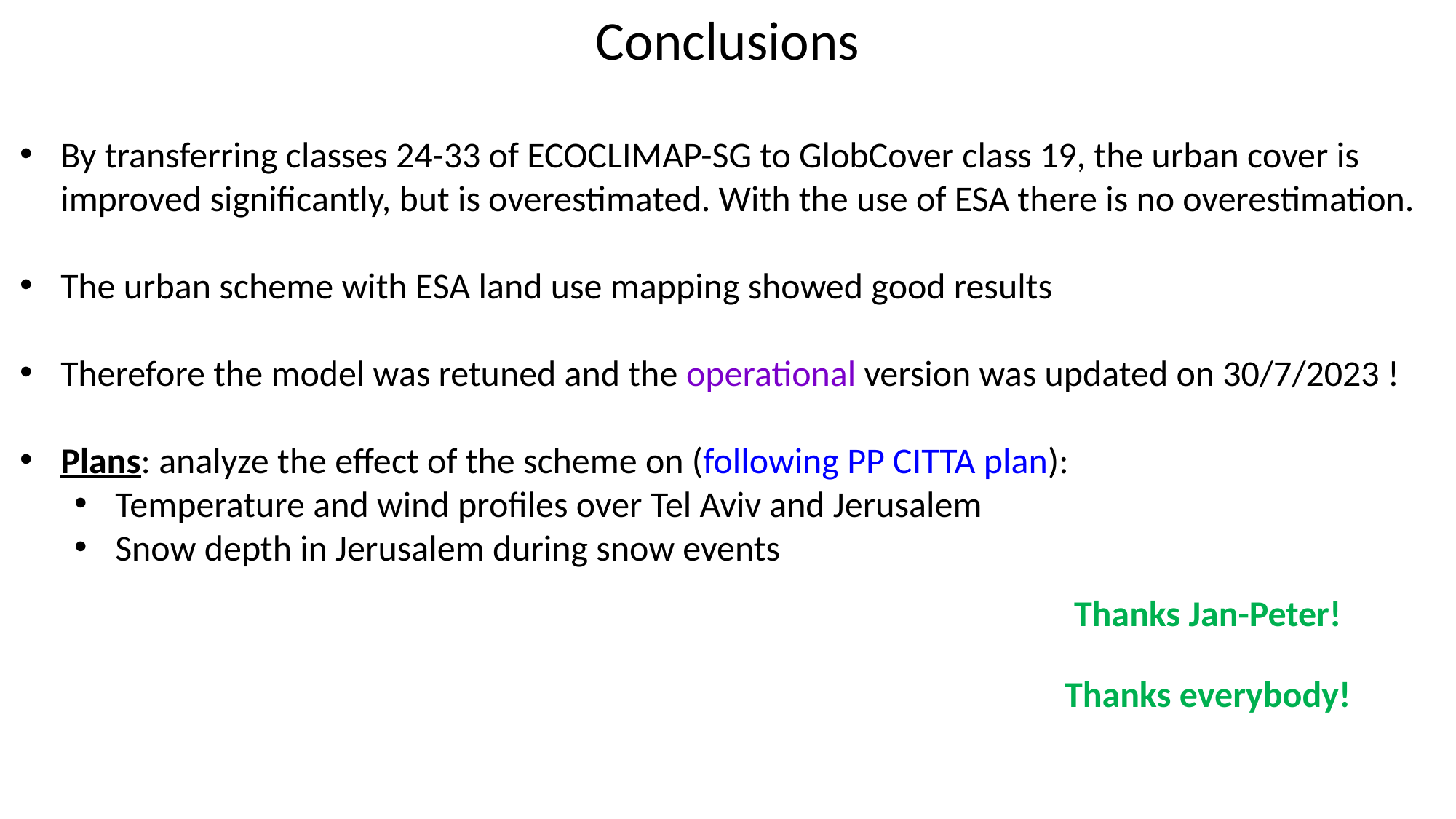

Conclusions
By transferring classes 24-33 of ECOCLIMAP-SG to GlobCover class 19, the urban cover is improved significantly, but is overestimated. With the use of ESA there is no overestimation.

The urban scheme with ESA land use mapping showed good results

Therefore the model was retuned and the operational version was updated on 30/7/2023 !

Plans: analyze the effect of the scheme on (following PP CITTA plan):
Temperature and wind profiles over Tel Aviv and Jerusalem
Snow depth in Jerusalem during snow events
Thanks Jan-Peter!
Thanks everybody!